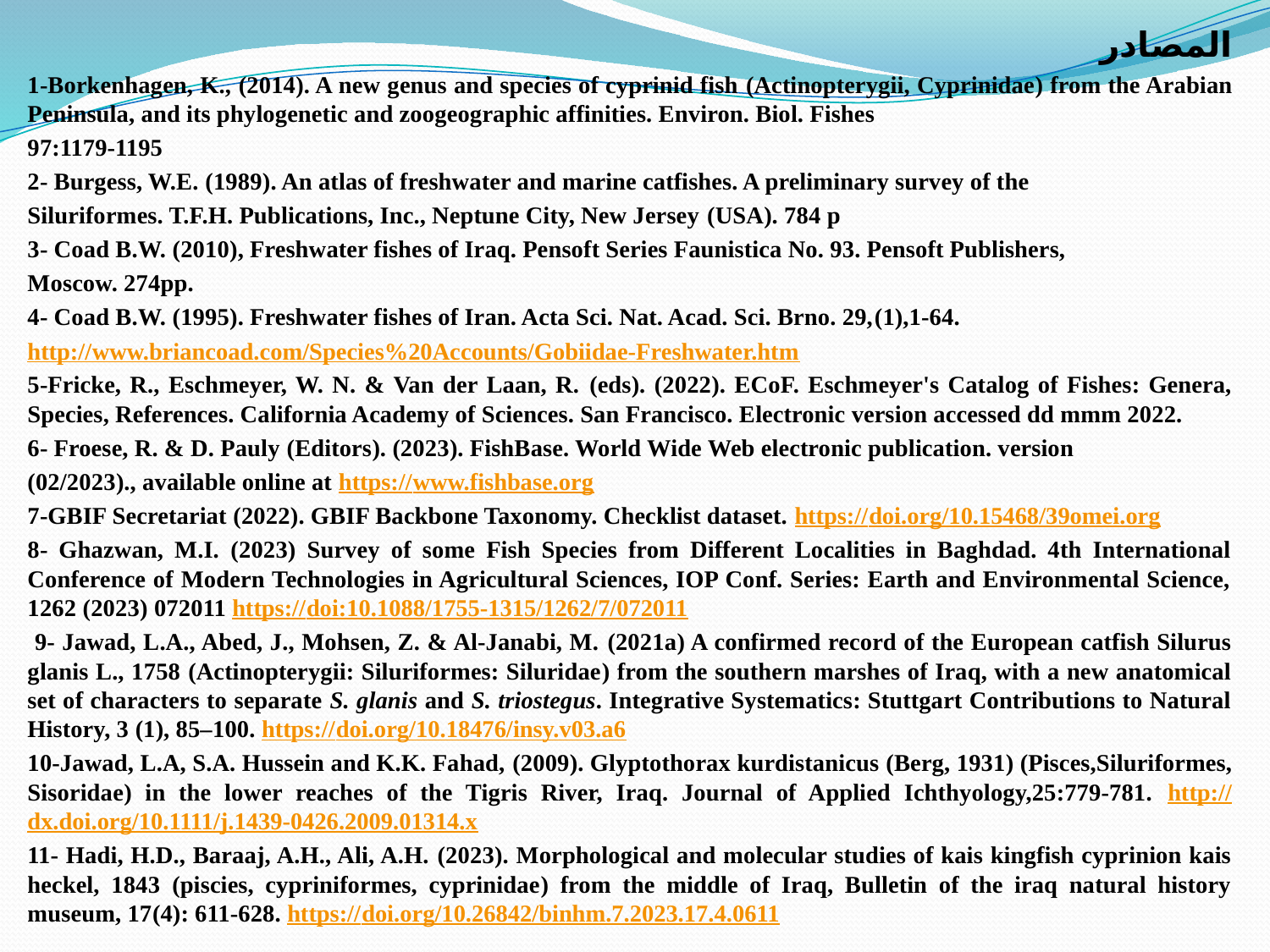

المصادر
1-Borkenhagen, K., (2014). A new genus and species of cyprinid fish (Actinopterygii, Cyprinidae) from the Arabian Peninsula, and its phylogenetic and zoogeographic affinities. Environ. Biol. Fishes
97:1179-1195
2- Burgess, W.E. (1989). An atlas of freshwater and marine catfishes. A preliminary survey of the
Siluriformes. T.F.H. Publications, Inc., Neptune City, New Jersey (USA). 784 p
3- Coad B.W. (2010), Freshwater fishes of Iraq. Pensoft Series Faunistica No. 93. Pensoft Publishers,
Moscow. 274pp.
4- Coad B.W. (1995). Freshwater fishes of Iran. Acta Sci. Nat. Acad. Sci. Brno. 29,(1),1-64.
http://www.briancoad.com/Species%20Accounts/Gobiidae-Freshwater.htm
5-Fricke, R., Eschmeyer, W. N. & Van der Laan, R. (eds). (2022). ECoF. Eschmeyer's Catalog of Fishes: Genera, Species, References. California Academy of Sciences. San Francisco. Electronic version accessed dd mmm 2022.
6- Froese, R. & D. Pauly (Editors). (2023). FishBase. World Wide Web electronic publication. version
(02/2023)., available online at https://www.fishbase.org
7-GBIF Secretariat (2022). GBIF Backbone Taxonomy. Checklist dataset. https://doi.org/10.15468/39omei.org
8- Ghazwan, M.I. (2023) Survey of some Fish Species from Different Localities in Baghdad. 4th International Conference of Modern Technologies in Agricultural Sciences, IOP Conf. Series: Earth and Environmental Science, 1262 (2023) 072011 https://doi:10.1088/1755-1315/1262/7/072011
 9- Jawad, L.A., Abed, J., Mohsen, Z. & Al-Janabi, M. (2021a) A confirmed record of the European catfish Silurus glanis L., 1758 (Actinopterygii: Siluriformes: Siluridae) from the southern marshes of Iraq, with a new anatomical set of characters to separate S. glanis and S. triostegus. Integrative Systematics: Stuttgart Contributions to Natural History, 3 (1), 85–100. https://doi.org/10.18476/insy.v03.a6
10-Jawad, L.A, S.A. Hussein and K.K. Fahad, (2009). Glyptothorax kurdistanicus (Berg, 1931) (Pisces,Siluriformes, Sisoridae) in the lower reaches of the Tigris River, Iraq. Journal of Applied Ichthyology,25:779-781. http://dx.doi.org/10.1111/j.1439-0426.2009.01314.x
11- Hadi, H.D., Baraaj, A.H., Ali, A.H. (2023). Morphological and molecular studies of kais kingfish cyprinion kais heckel, 1843 (piscies, cypriniformes, cyprinidae) from the middle of Iraq, Bulletin of the iraq natural history museum, 17(4): 611-628. https://doi.org/10.26842/binhm.7.2023.17.4.0611